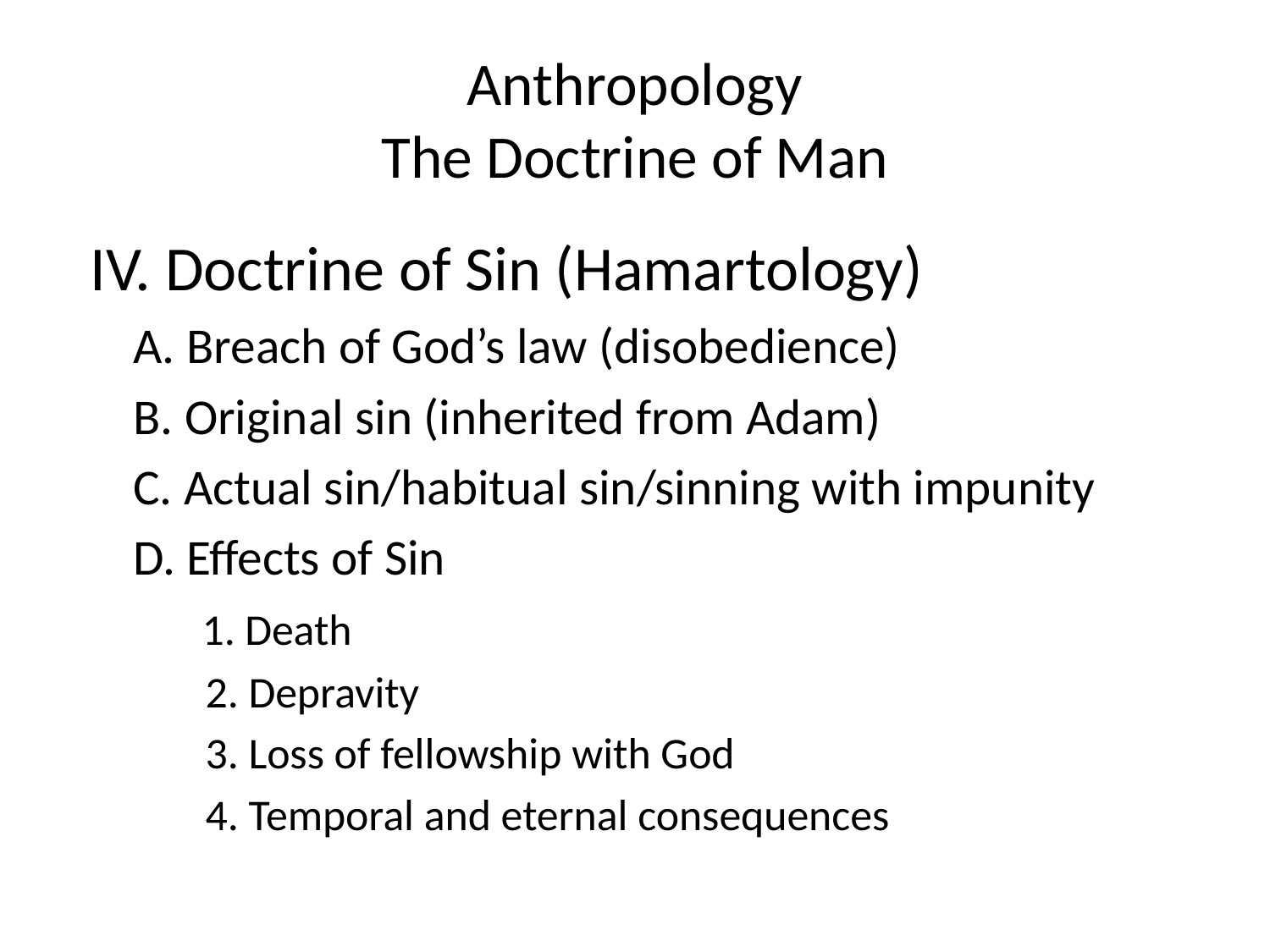

# Anthropology The Doctrine of Man
 IV. Doctrine of Sin (Hamartology)
     A. Breach of God’s law (disobedience)
     B. Original sin (inherited from Adam)
     C. Actual sin/habitual sin/sinning with impunity
     D. Effects of Sin
           1. Death
             2. Depravity
             3. Loss of fellowship with God
             4. Temporal and eternal consequences